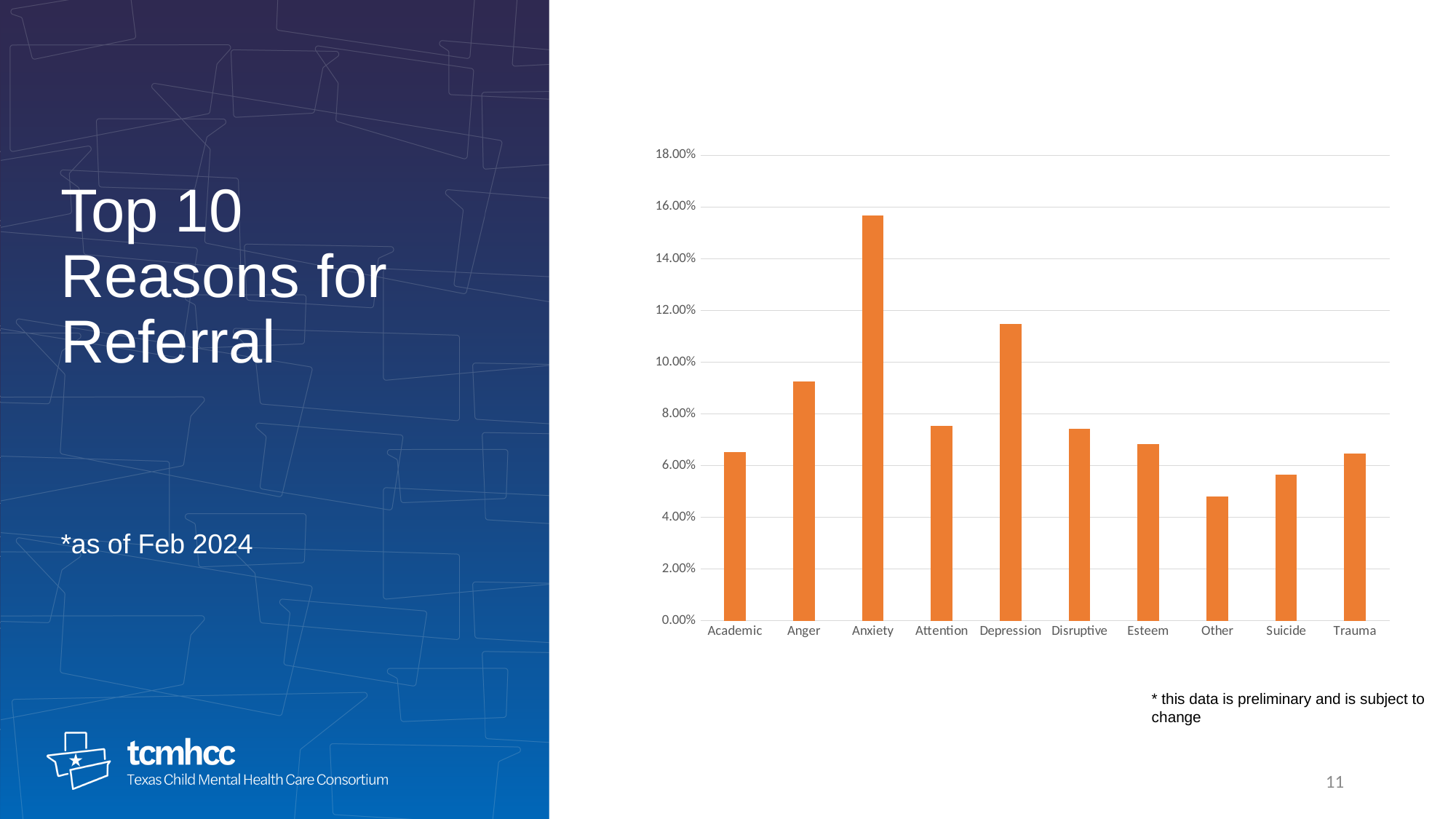

Top 10 Reasons for Referral

### Chart

| Category |  |
|---|---|
| Academic | 0.06531728068500996 |
| Anger | 0.09261405470262606 |
| Anxiety | 0.15677238144582914 |
| Attention | 0.075257015080036 |
| Depression | 0.11481824875242017 |
| Disruptive | 0.07428213029369256 |
| Esteem | 0.06826238717242508 |
| Other | 0.04803523219983093 |
| Suicide | 0.05644787434212321 |
| Trauma | 0.06469689945733686 |
*as of Feb 2024
* this data is preliminary and is subject to change​
11